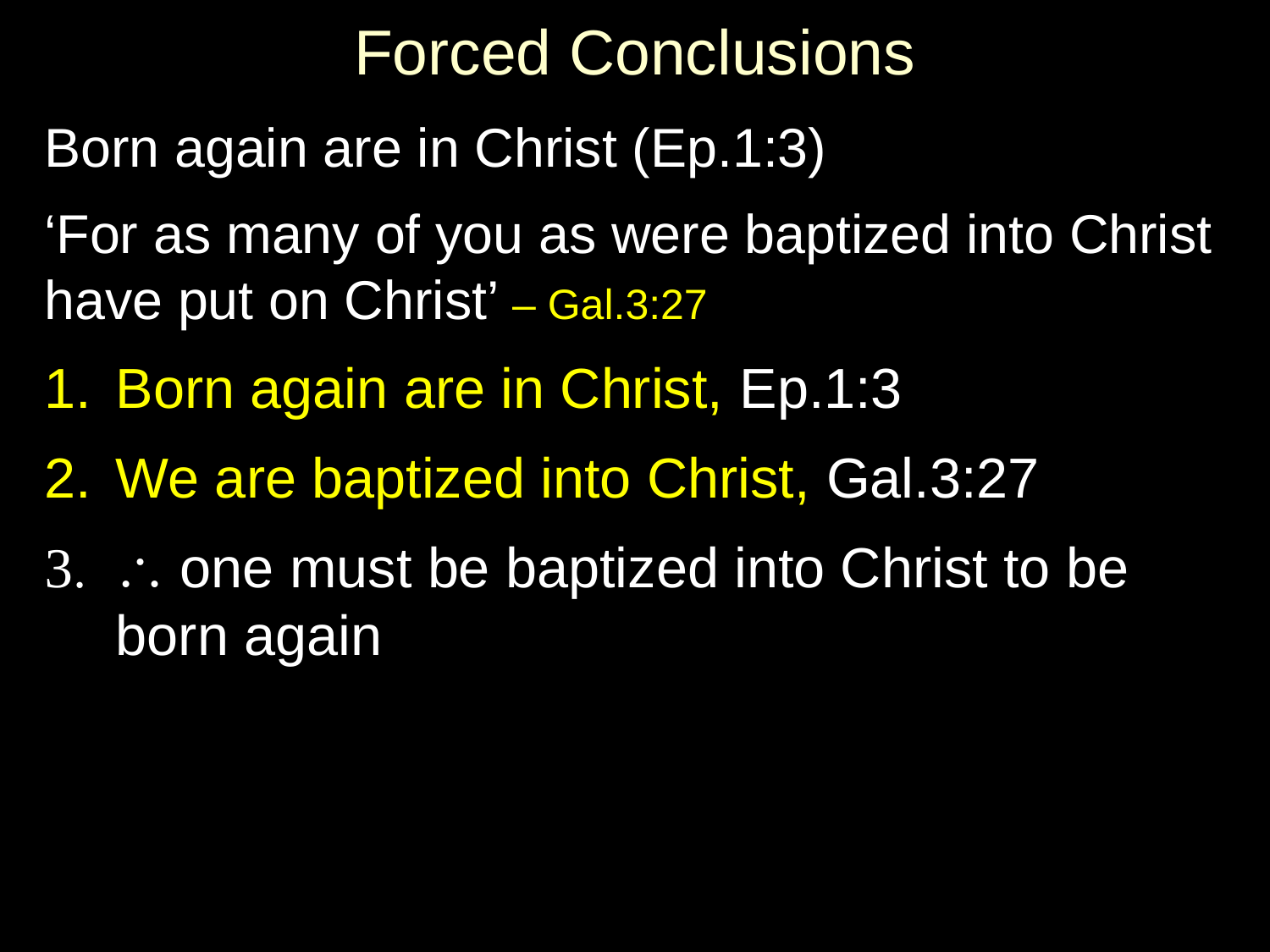

# Forced Conclusions
Born again are in Christ (Ep.1:3)
‘For as many of you as were baptized into Christ have put on Christ’ – Gal.3:27
Born again are in Christ, Ep.1:3
We are baptized into Christ, Gal.3:27
∴ one must be baptized into Christ to be born again